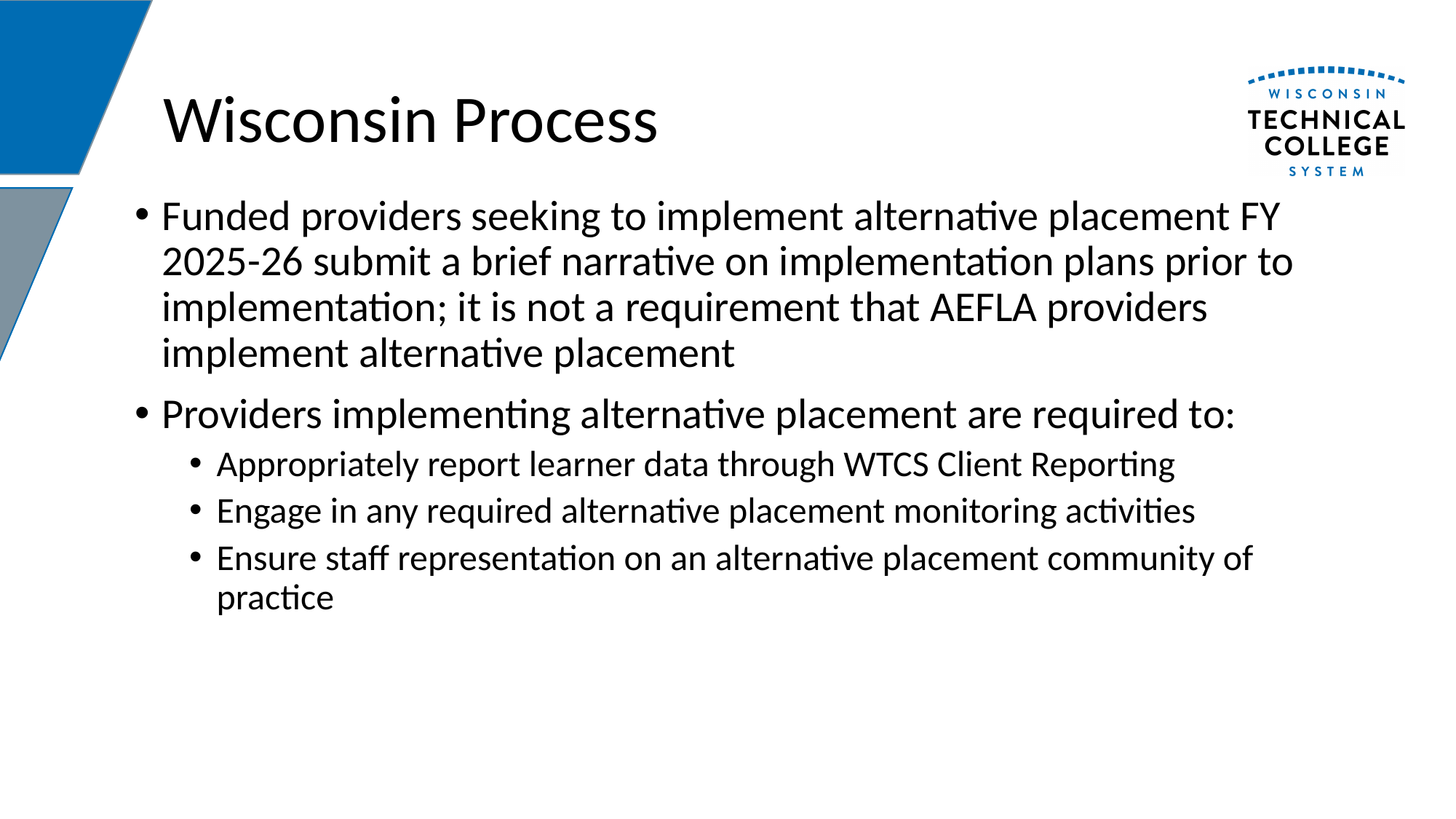

# Wisconsin Process
Funded providers seeking to implement alternative placement FY 2025-26 submit a brief narrative on implementation plans prior to implementation; it is not a requirement that AEFLA providers implement alternative placement
Providers implementing alternative placement are required to:
Appropriately report learner data through WTCS Client Reporting
Engage in any required alternative placement monitoring activities
Ensure staff representation on an alternative placement community of practice